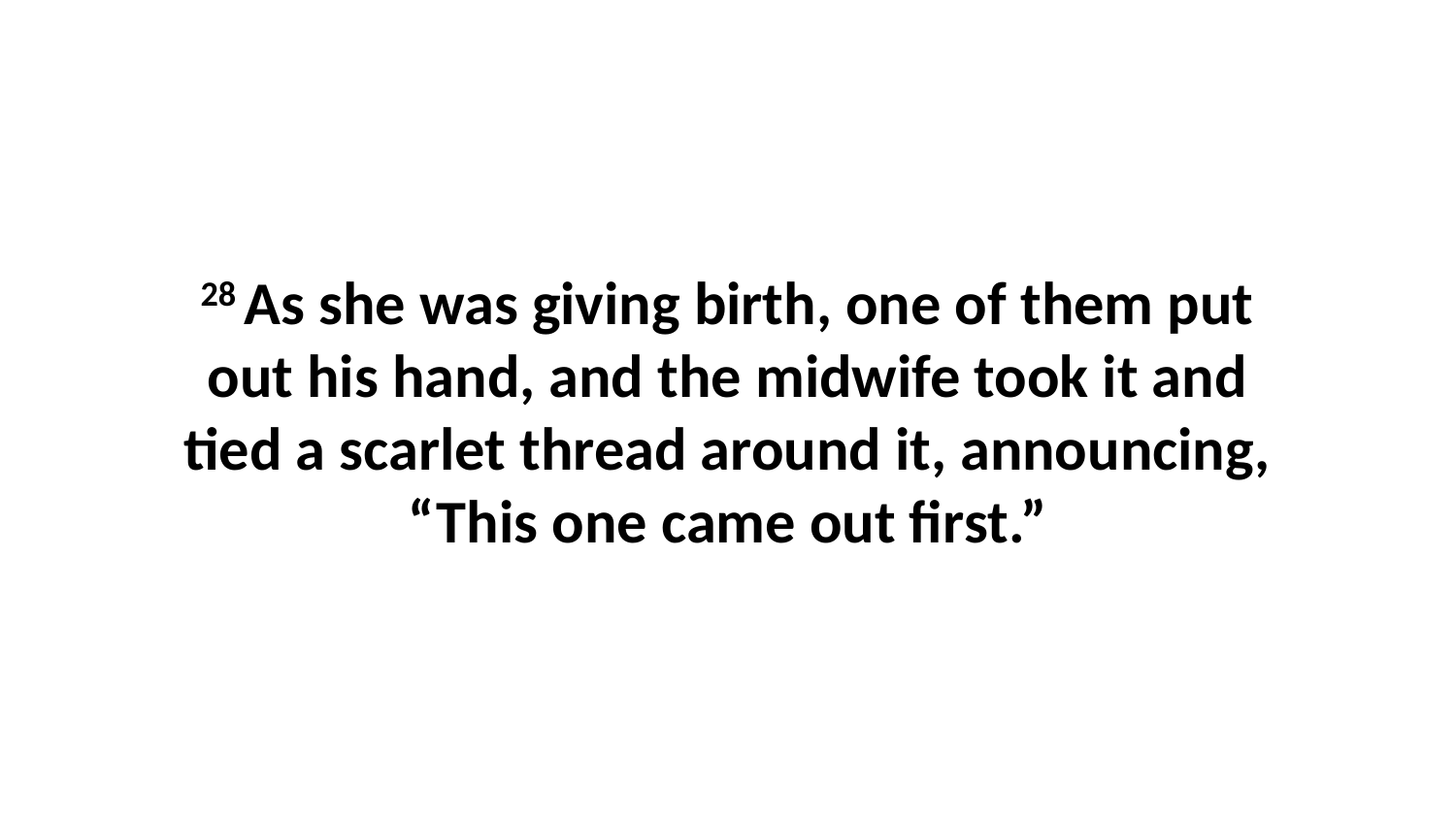

28 As she was giving birth, one of them put out his hand, and the midwife took it and tied a scarlet thread around it, announcing, “This one came out first.”